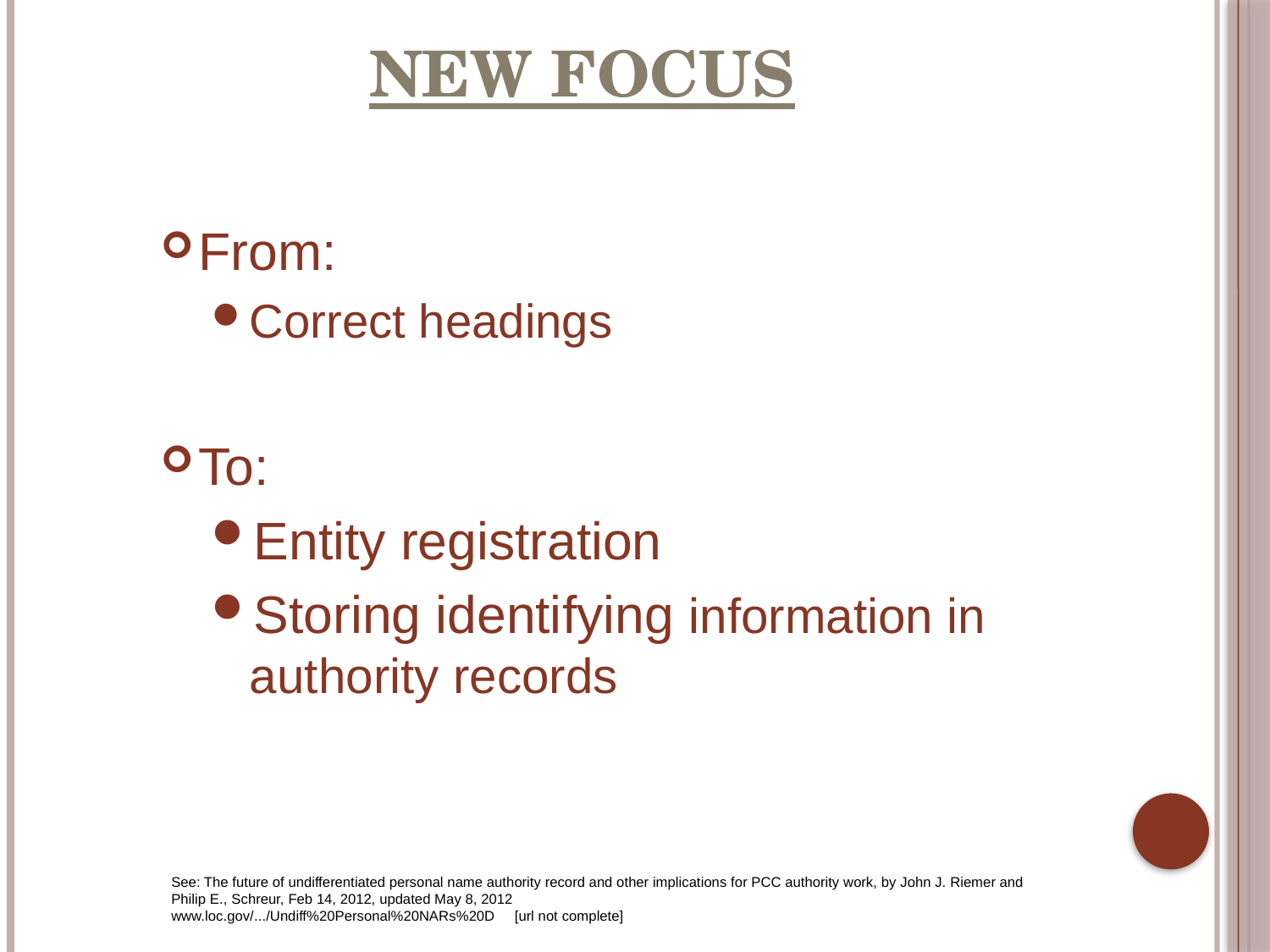

# New Focus
From:
Correct headings

To:
Entity registration
Storing identifying information in authority records
See: The future of undifferentiated personal name authority record and other implications for PCC authority work, by John J. Riemer and Philip E., Schreur, Feb 14, 2012, updated May 8, 2012
www.loc.gov/.../Undiff%20Personal%20NARs%20D     [url not complete]